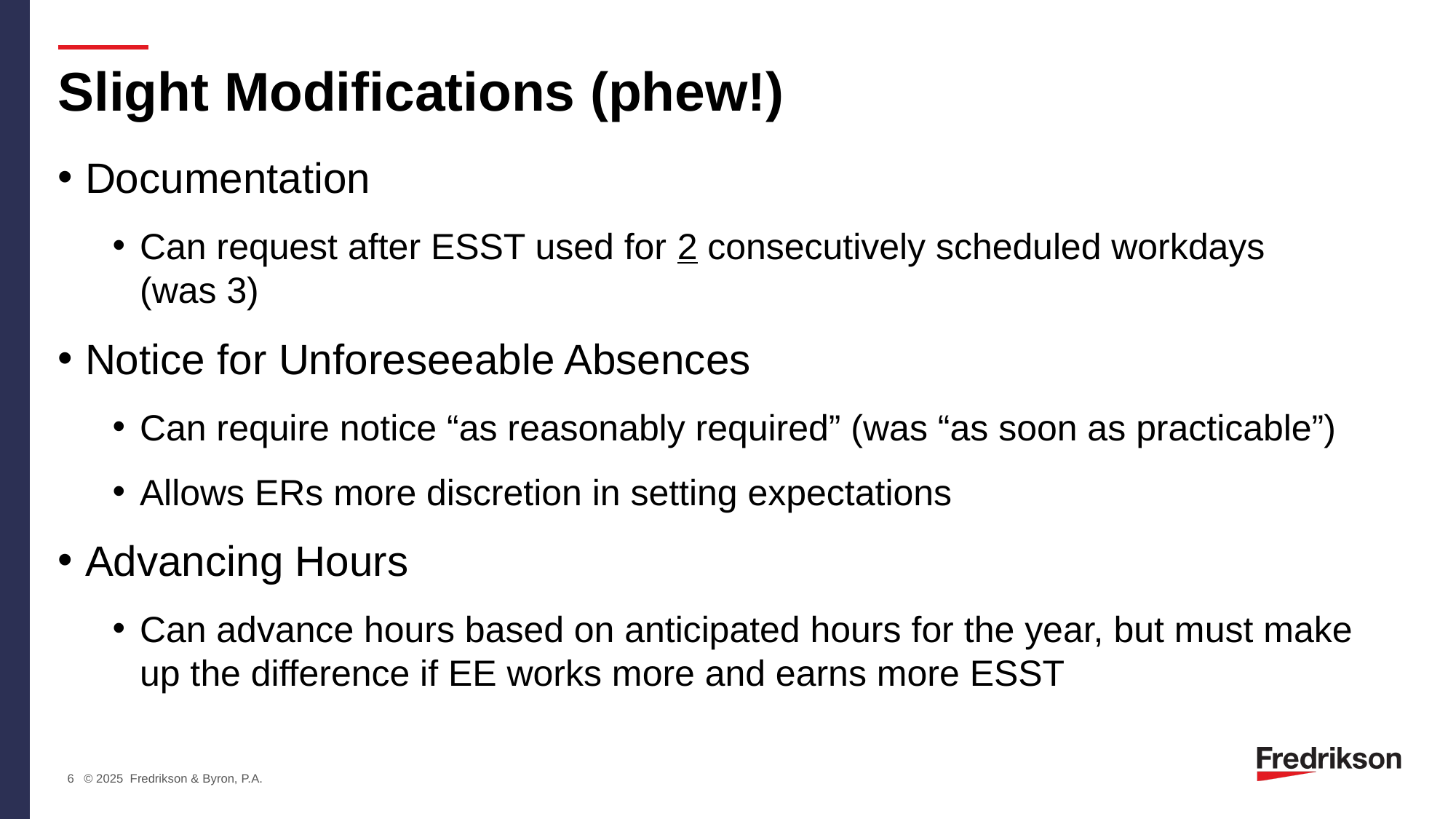

# Slight Modifications (phew!)
Documentation
Can request after ESST used for 2 consecutively scheduled workdays
(was 3)
Notice for Unforeseeable Absences
Can require notice “as reasonably required” (was “as soon as practicable”)
Allows ERs more discretion in setting expectations
Advancing Hours
Can advance hours based on anticipated hours for the year, but must make up the difference if EE works more and earns more ESST

6